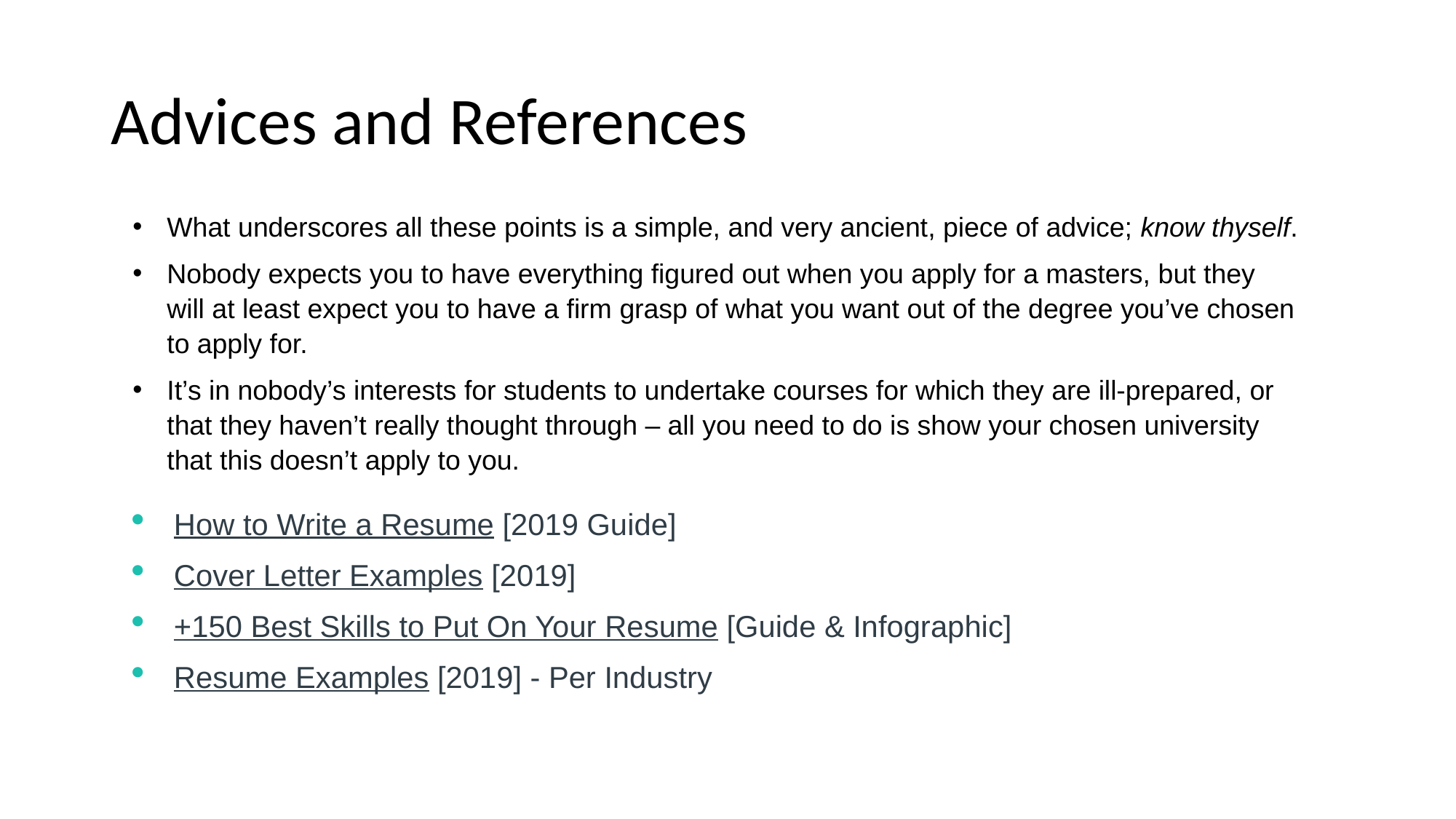

# Advices and References
What underscores all these points is a simple, and very ancient, piece of advice; know thyself.
Nobody expects you to have everything figured out when you apply for a masters, but they will at least expect you to have a firm grasp of what you want out of the degree you’ve chosen to apply for.
It’s in nobody’s interests for students to undertake courses for which they are ill-prepared, or that they haven’t really thought through – all you need to do is show your chosen university that this doesn’t apply to you.
How to Write a Resume [2019 Guide]
Cover Letter Examples [2019]
+150 Best Skills to Put On Your Resume [Guide & Infographic]
Resume Examples [2019] - Per Industry